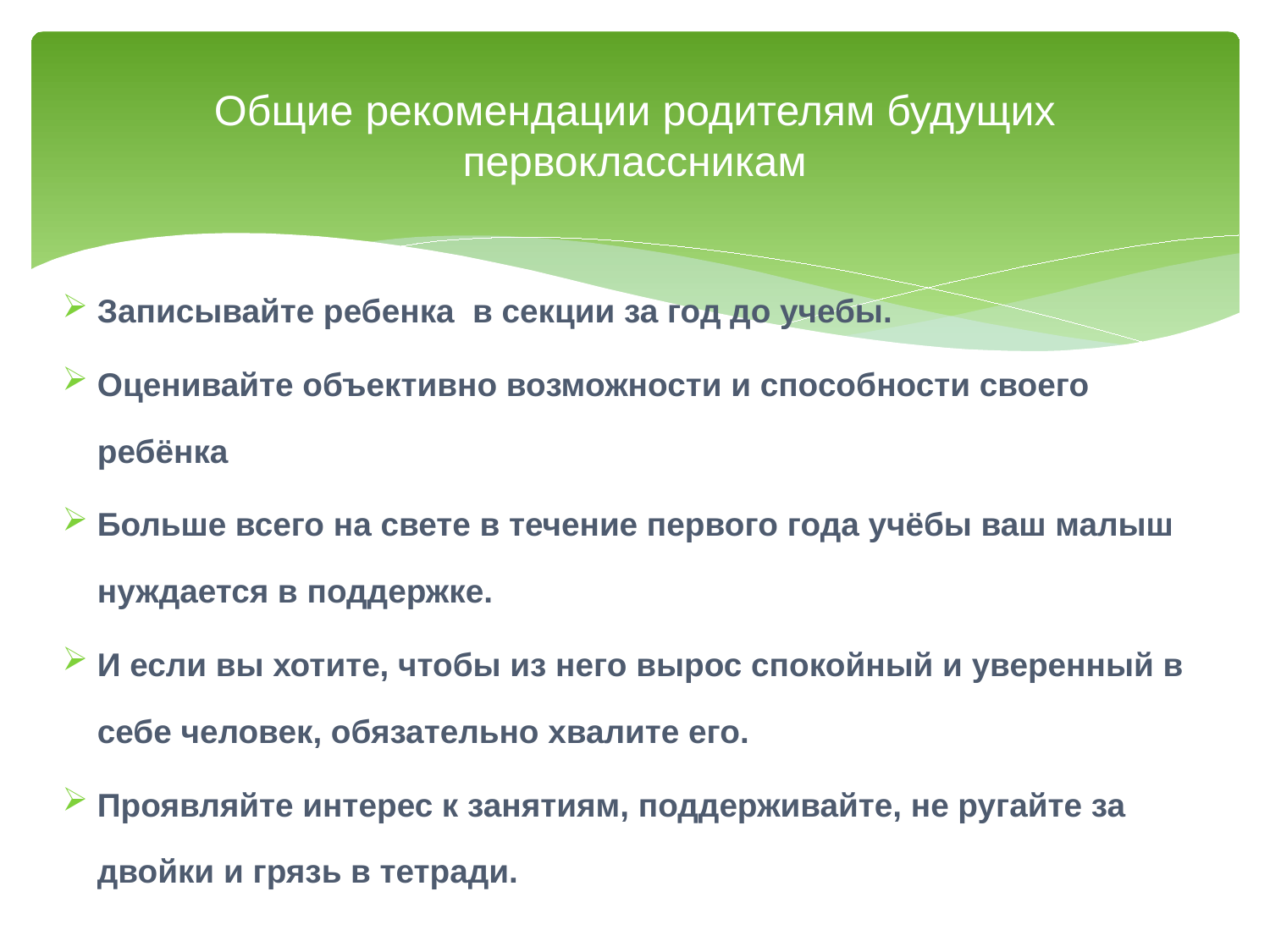

# Общие рекомендации родителям будущих первоклассникам
Записывайте ребенка  в секции за год до учебы.
Оценивайте объективно возможности и способности своего ребёнка
Больше всего на свете в течение первого года учёбы ваш малыш нуждается в поддержке.
И если вы хотите, чтобы из него вырос спокойный и уверенный в себе человек, обязательно хвалите его.
Проявляйте интерес к занятиям, поддерживайте, не ругайте за двойки и грязь в тетради.